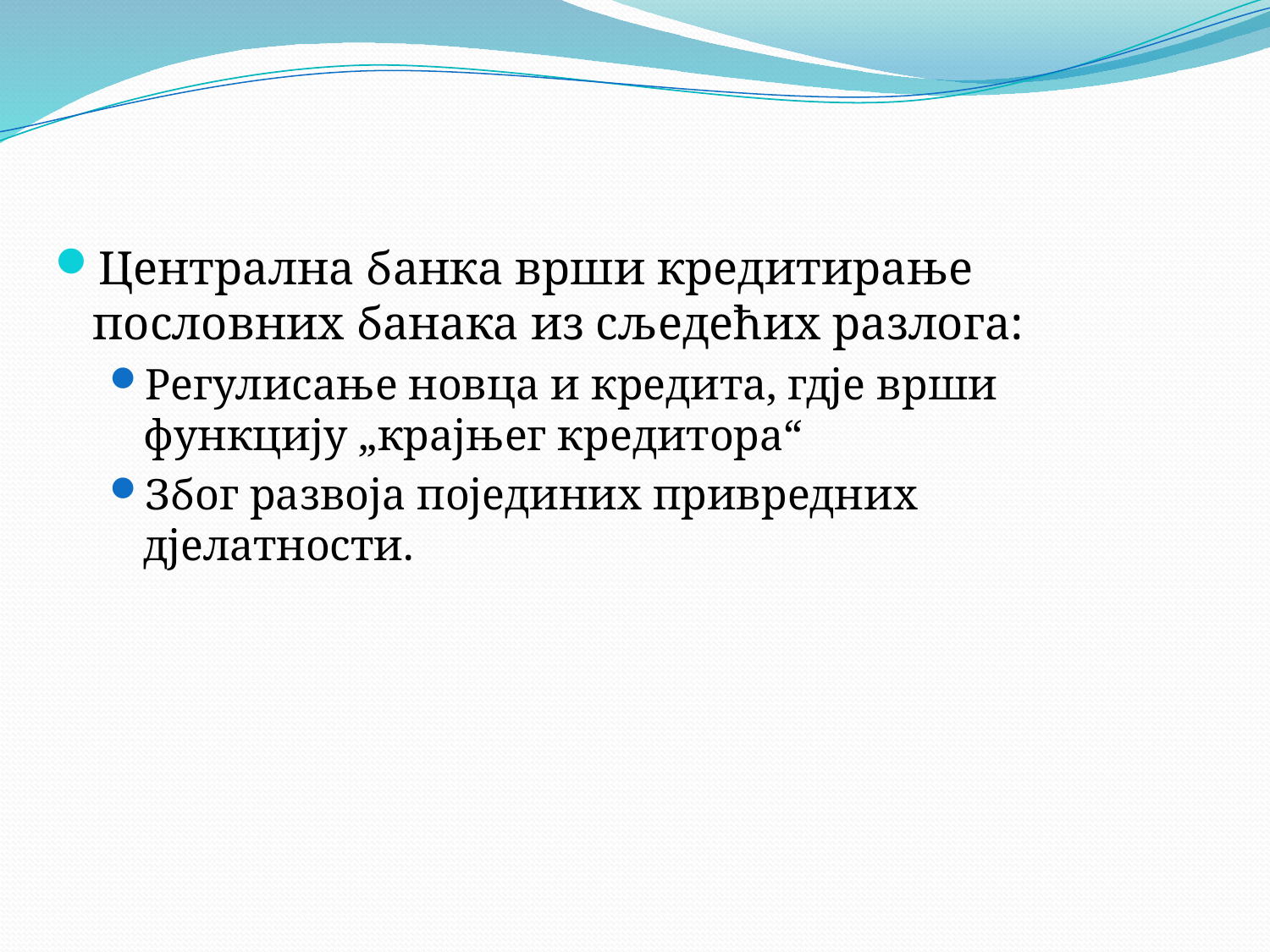

Централна банка врши кредитирање пословних банака из сљедећих разлога:
Регулисање новца и кредита, гдје врши функцију „крајњег кредитора“
Због развоја појединих привредних дјелатности.